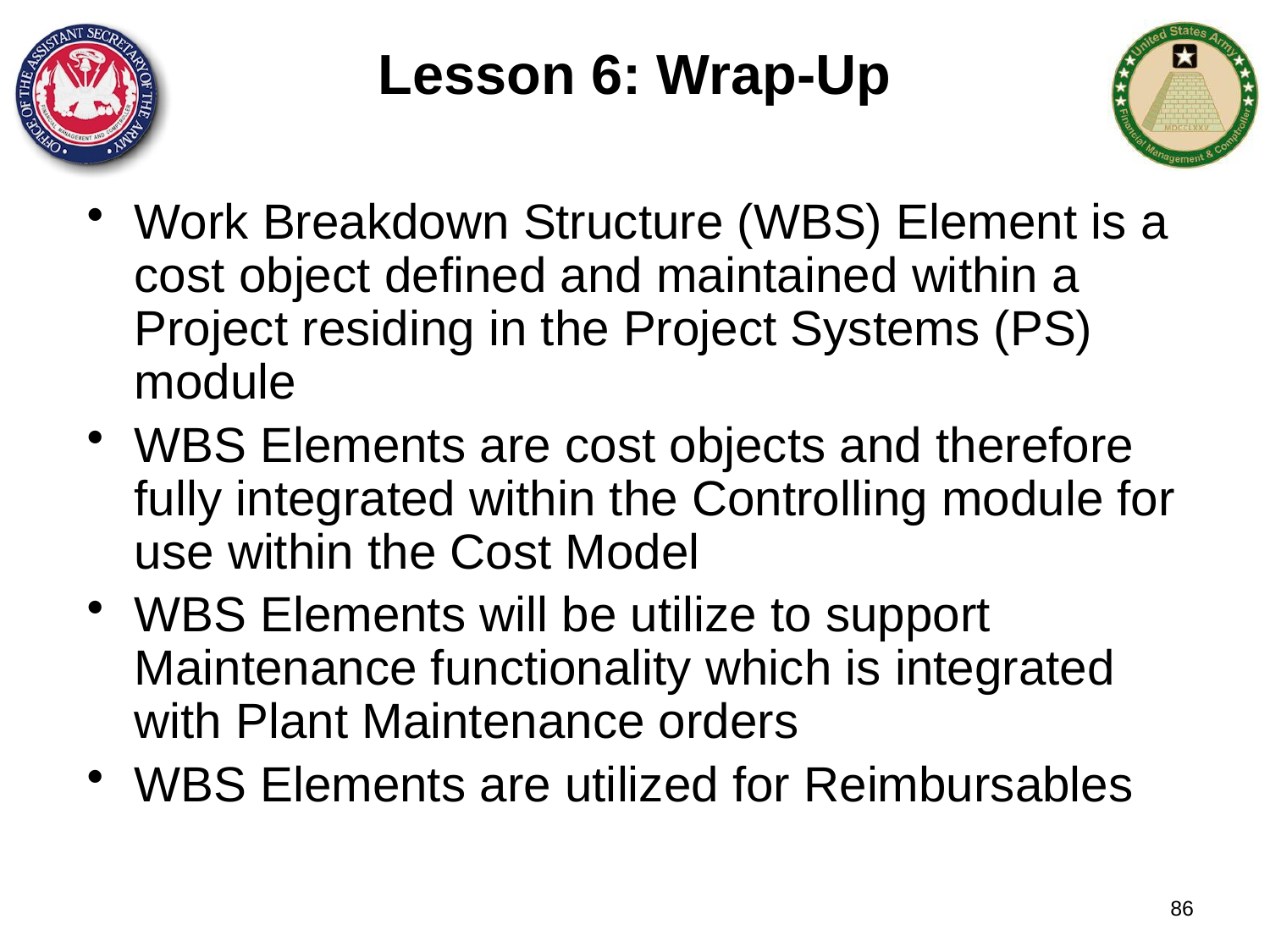

# Lesson 6: Wrap-Up
Work Breakdown Structure (WBS) Element is a cost object defined and maintained within a Project residing in the Project Systems (PS) module
WBS Elements are cost objects and therefore fully integrated within the Controlling module for use within the Cost Model
WBS Elements will be utilize to support Maintenance functionality which is integrated with Plant Maintenance orders
WBS Elements are utilized for Reimbursables